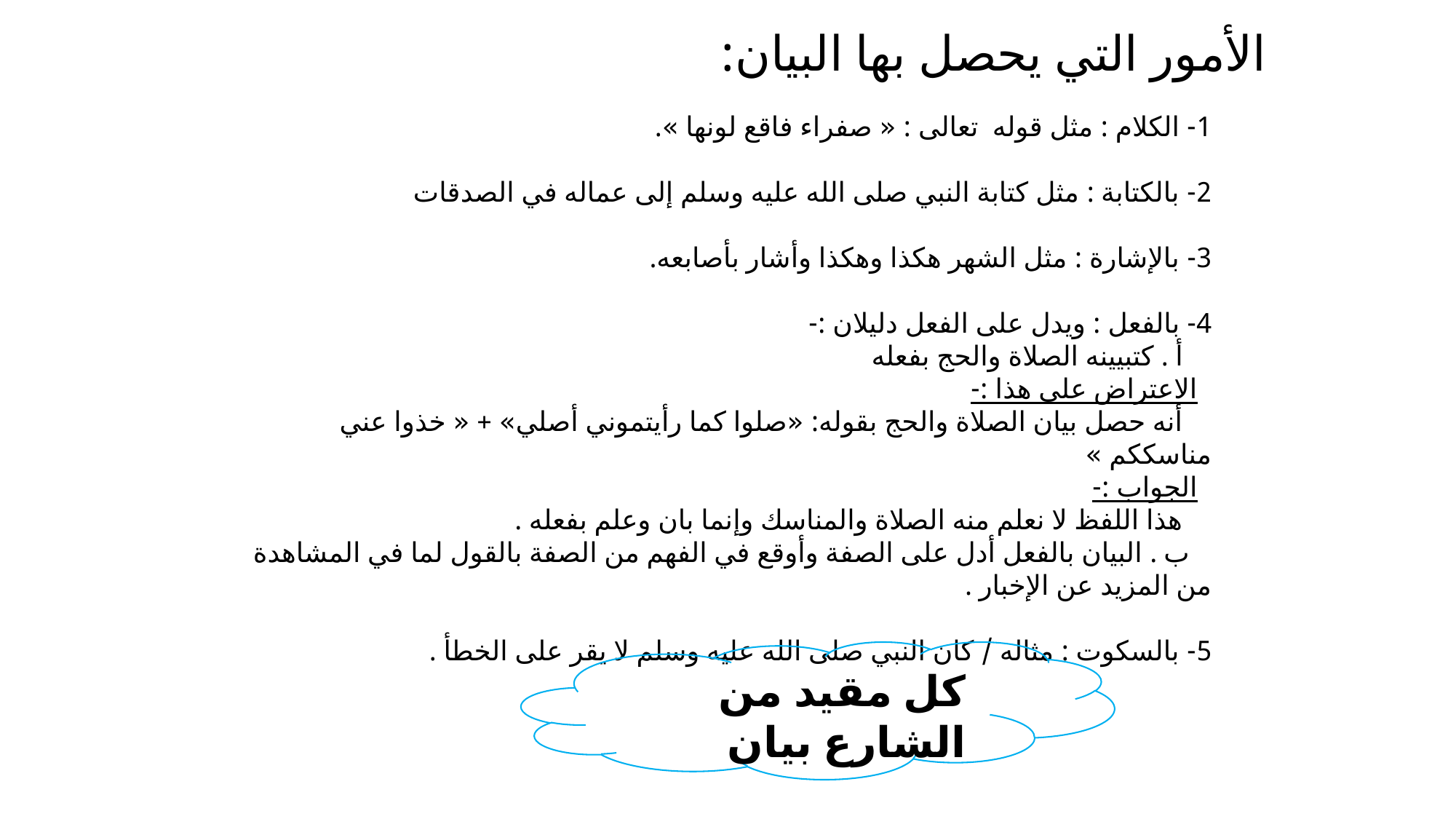

الأمور التي يحصل بها البيان:
1- الكلام : مثل قوله  تعالى : « صفراء فاقع لونها ».

2- بالكتابة : مثل كتابة النبي صلى الله عليه وسلم إلى عماله في الصدقات

3- بالإشارة : مثل الشهر هكذا وهكذا وأشار بأصابعه.

4- بالفعل : ويدل على الفعل دليلان :-
    أ . كتبيينه الصلاة والحج بفعله
  الاعتراض على هذا :-
    أنه حصل بيان الصلاة والحج بقوله: «صلوا كما رأيتموني أصلي» + « خذوا عني مناسككم »
  الجواب :-
    هذا اللفظ لا نعلم منه الصلاة والمناسك وإنما بان وعلم بفعله .
   ب . البيان بالفعل أدل على الصفة وأوقع في الفهم من الصفة بالقول لما في المشاهدة من المزيد عن الإخبار .

5- بالسكوت : مثاله / كان النبي صلى الله عليه وسلم لا يقر على الخطأ .

كل مقيد من الشارع بيان